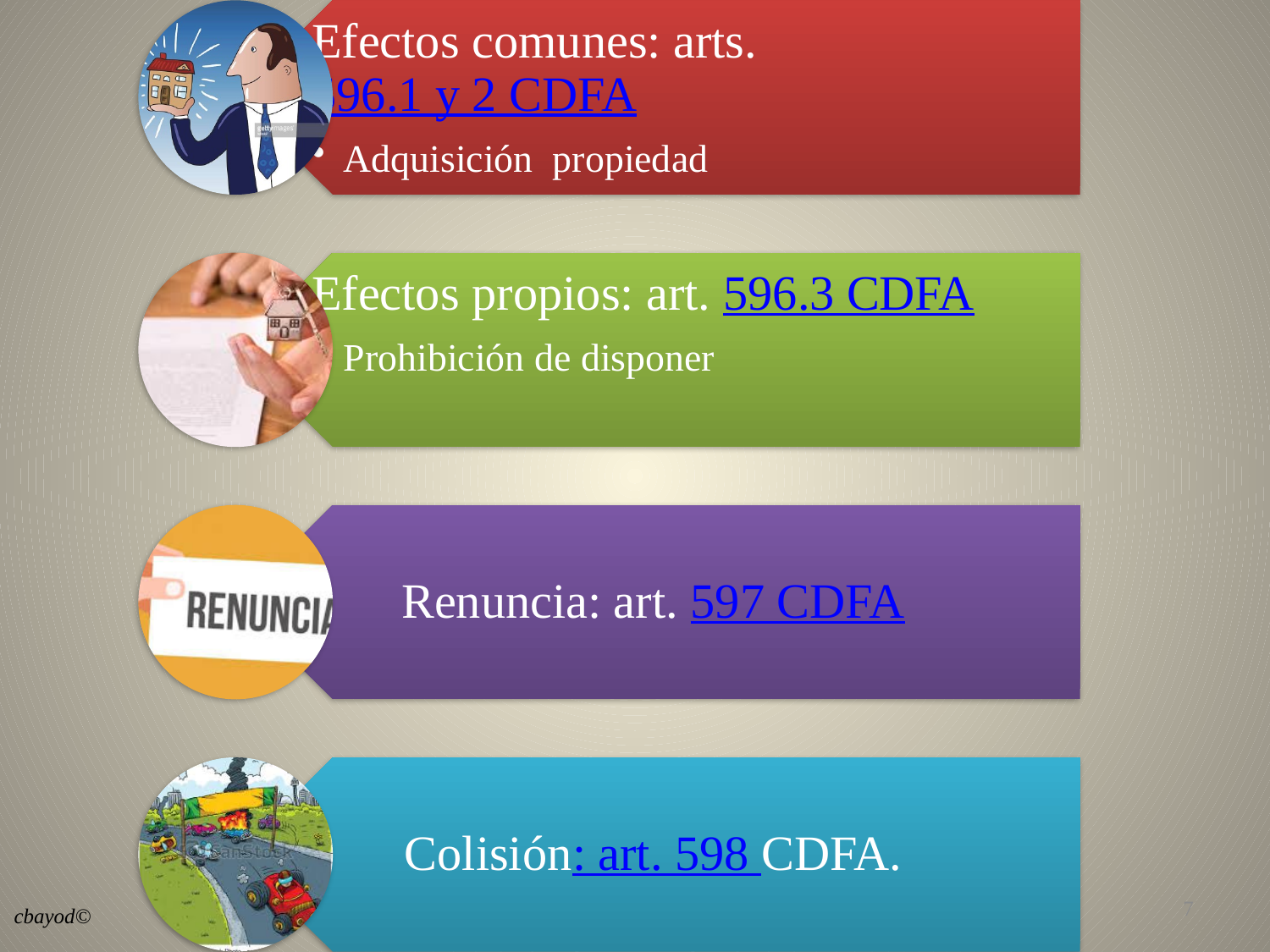

Efectos comunes: arts. 596.1 y 2 CDFA
Adquisición  propiedad
Efectos propios: art. 596.3 CDFA
Prohibición de disponer
Renuncia: art. 597 CDFA
Colisión: art. 598 CDFA.

7
cbayod©